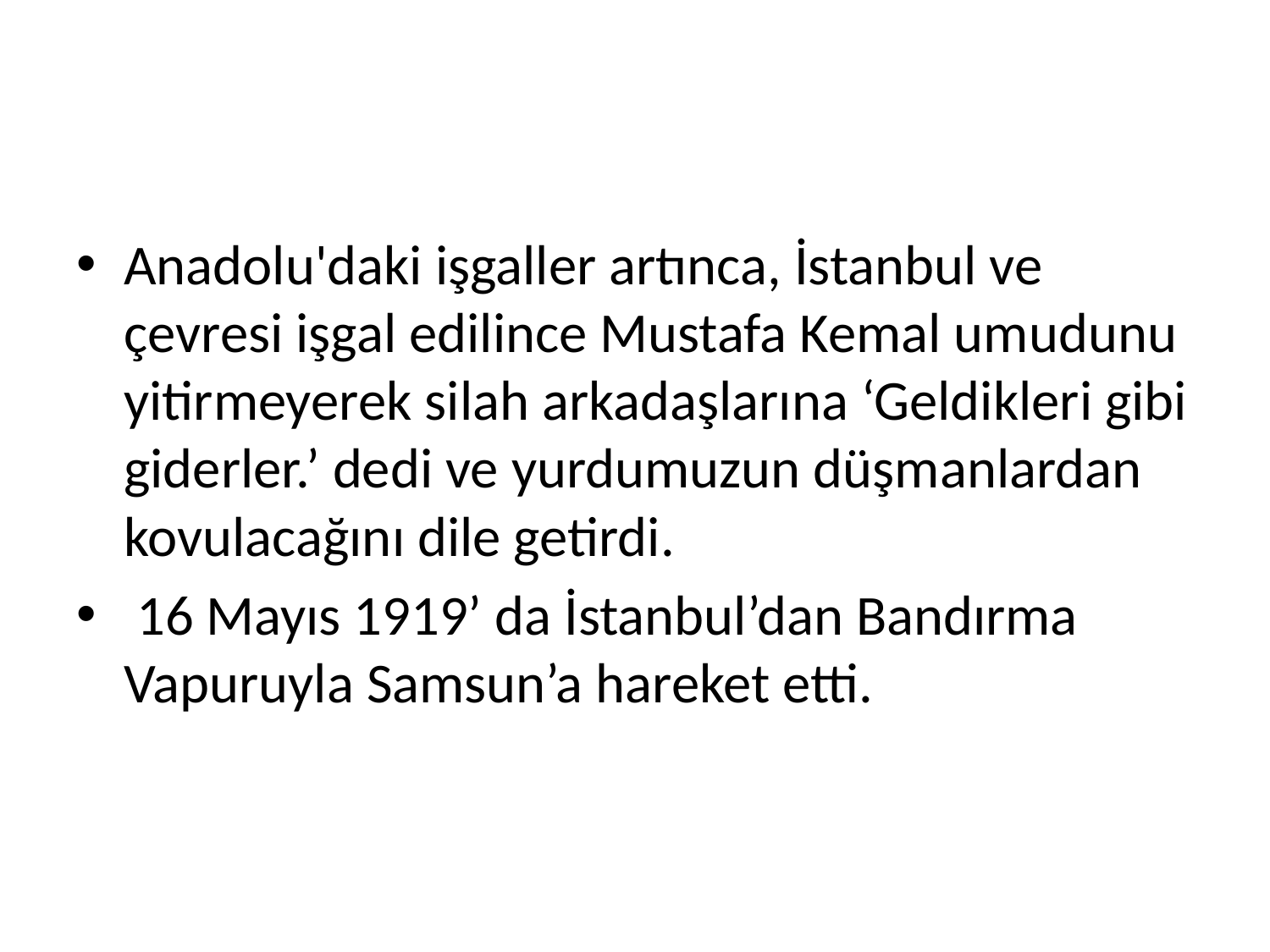

Anadolu'daki işgaller artınca, İstanbul ve çevresi işgal edilince Mustafa Kemal umudunu yitirmeyerek silah arkadaşlarına ‘Geldikleri gibi giderler.’ dedi ve yurdumuzun düşmanlardan kovulacağını dile getirdi.
 16 Mayıs 1919’ da İstanbul’dan Bandırma Vapuruyla Samsun’a hareket etti.